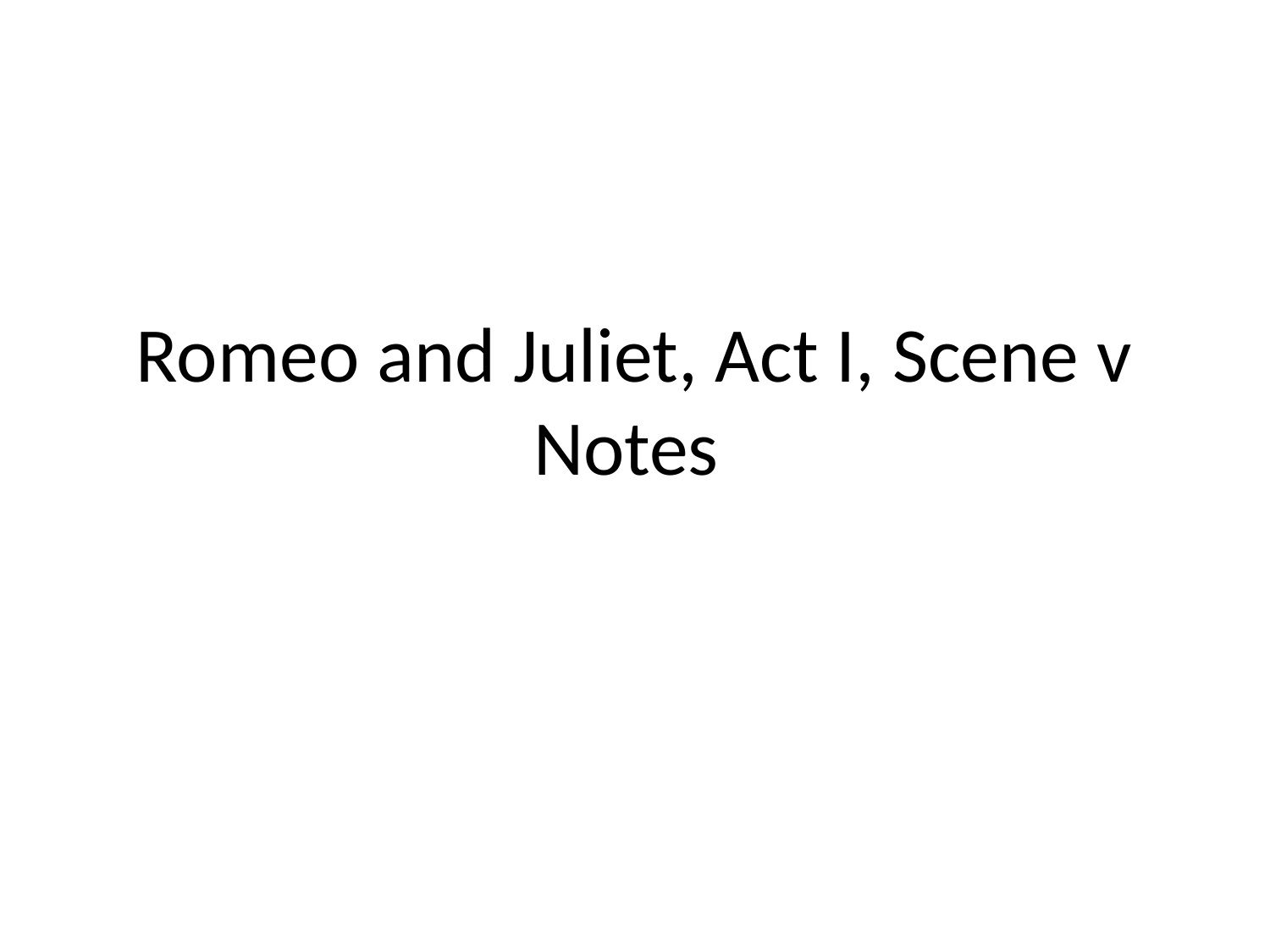

# Romeo and Juliet, Act I, Scene v Notes